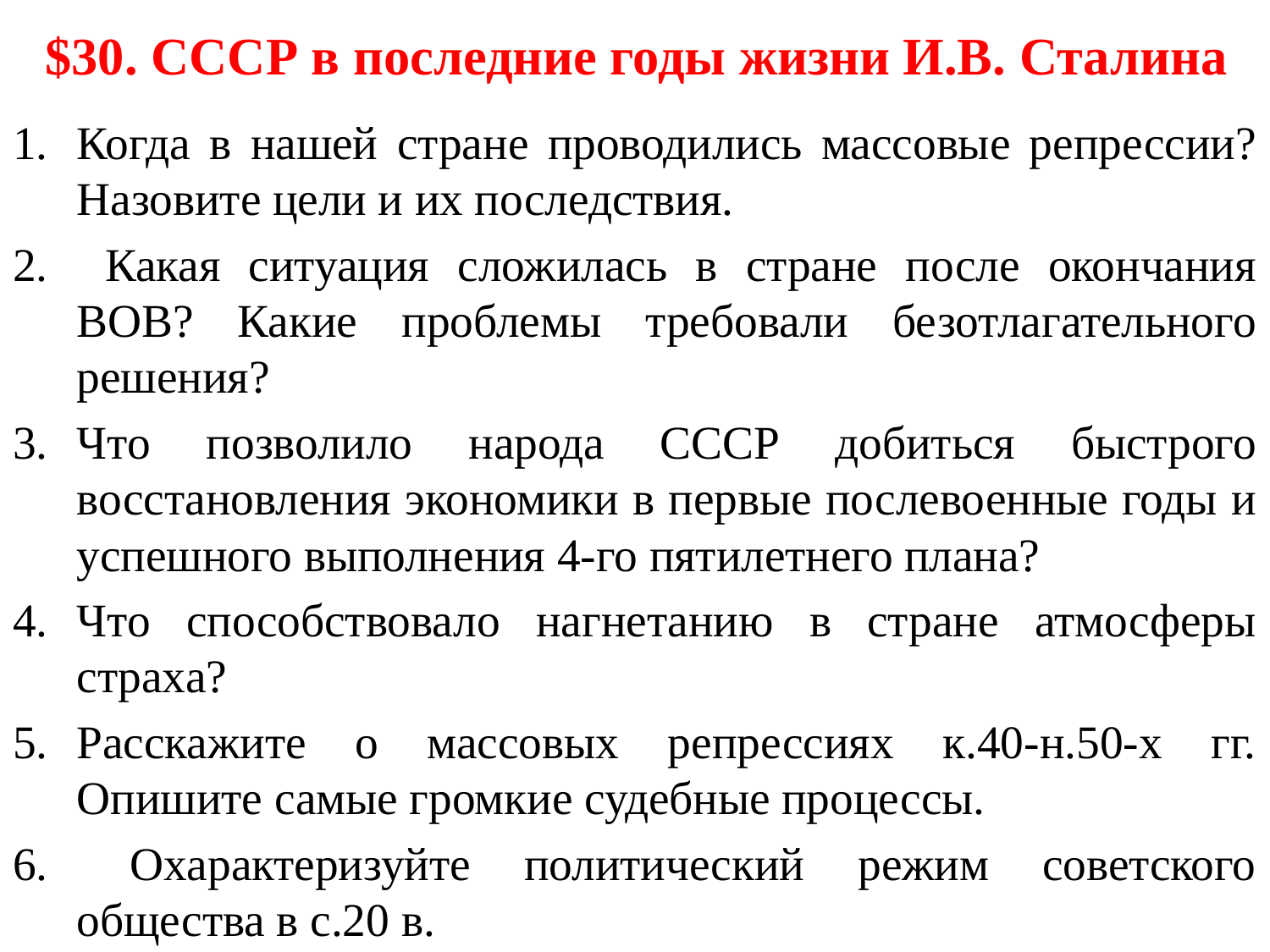

# $30. СССР в последние годы жизни И.В. Сталина
Когда в нашей стране проводились массовые репрессии? Назовите цели и их последствия.
 Какая ситуация сложилась в стране после окончания ВОВ? Какие проблемы требовали безотлагательного решения?
Что позволило народа СССР добиться быстрого восстановления экономики в первые послевоенные годы и успешного выполнения 4-го пятилетнего плана?
Что способствовало нагнетанию в стране атмосферы страха?
Расскажите о массовых репрессиях к.40-н.50-х гг. Опишите самые громкие судебные процессы.
 Охарактеризуйте политический режим советского общества в с.20 в.